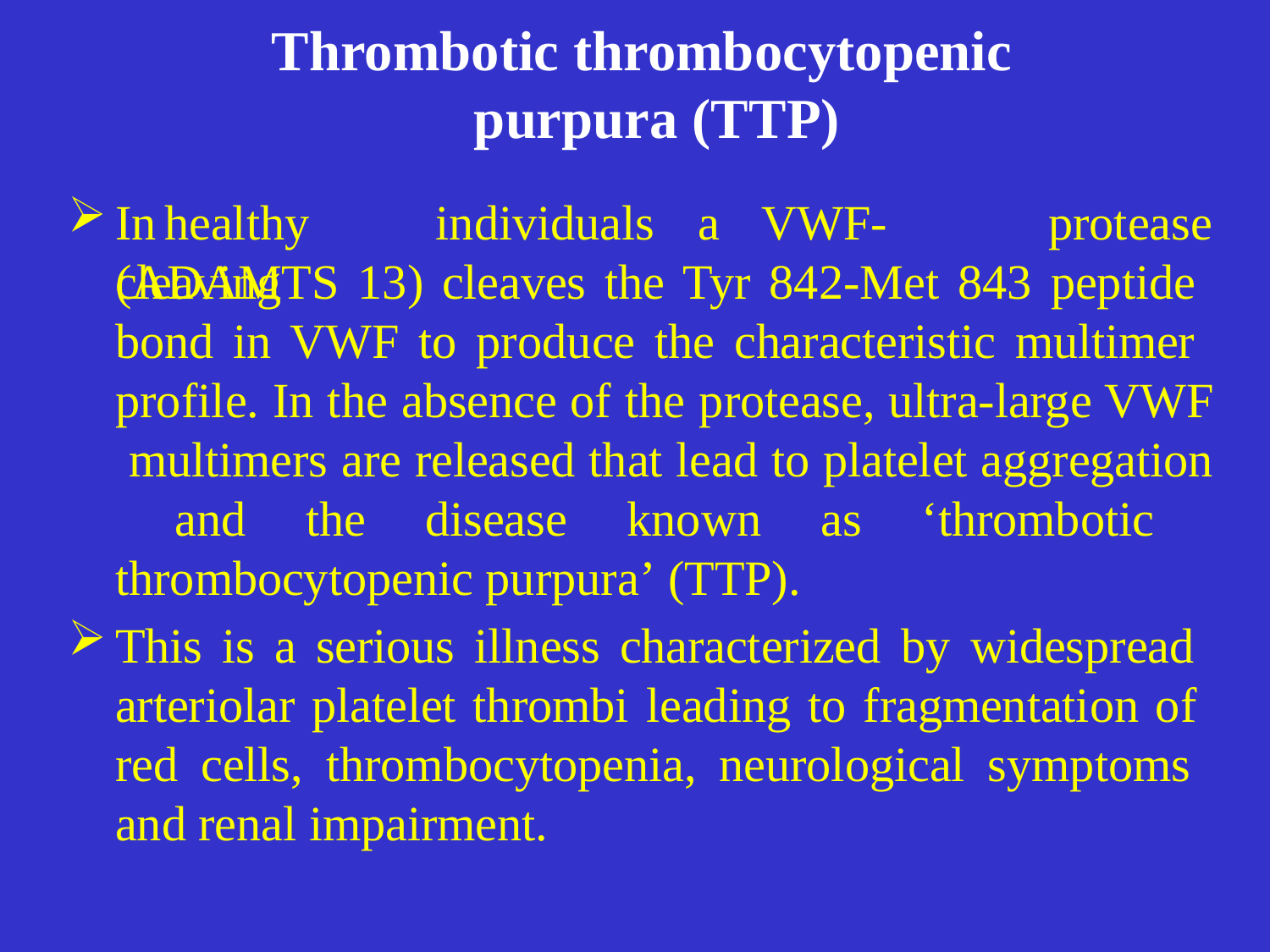

# Thrombotic thrombocytopenic  purpura (TTP)
In	healthy	individuals	a	VWF-cleaving
protease
(ADAMTS 13) cleaves the Tyr 842-Met 843 peptide  bond in VWF to produce the characteristic multimer  profile. In the absence of the protease, ultra-large VWF  multimers are released that lead to platelet aggregation  and the disease known as ‘thrombotic  thrombocytopenic purpura’ (TTP).
This is a serious illness characterized by widespread  arteriolar platelet thrombi leading to fragmentation of  red cells, thrombocytopenia, neurological symptoms  and renal impairment.